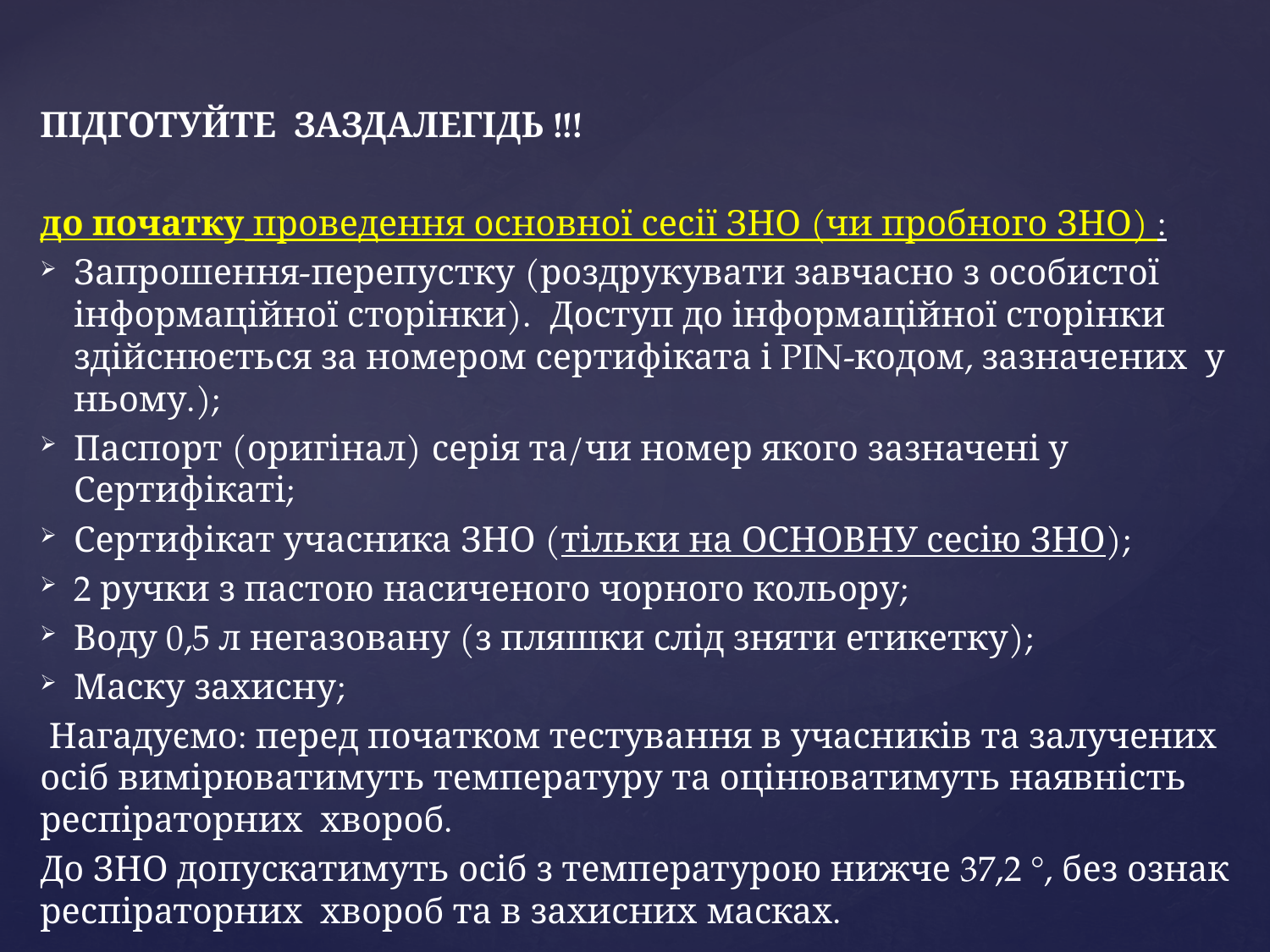

ПІДГОТУЙТЕ  ЗАЗДАЛЕГІДЬ !!!

до початку проведення основної сесії ЗНО (чи пробного ЗНО) :
Запрошення-перепустку (роздрукувати завчасно з особистої інформаційної сторінки).  Доступ до інформаційної сторінки здійснюється за номером сертифіката і PIN-кодом, зазначених  у ньому.);
Паспорт (оригінал) серія та/чи номер якого зазначені у Сертифікаті;
Сертифікат учасника ЗНО (тільки на ОСНОВНУ сесію ЗНО);
2 ручки з пастою насиченого чорного кольору;
Воду 0,5 л негазовану (з пляшки слід зняти етикетку);
Маску захисну;
 Нагадуємо: перед початком тестування в учасників та залучених осіб вимірюватимуть температуру та оцінюватимуть наявність респіраторних  хвороб.
До ЗНО допускатимуть осіб з температурою нижче 37,2 °, без ознак респіраторних  хвороб та в захисних масках.